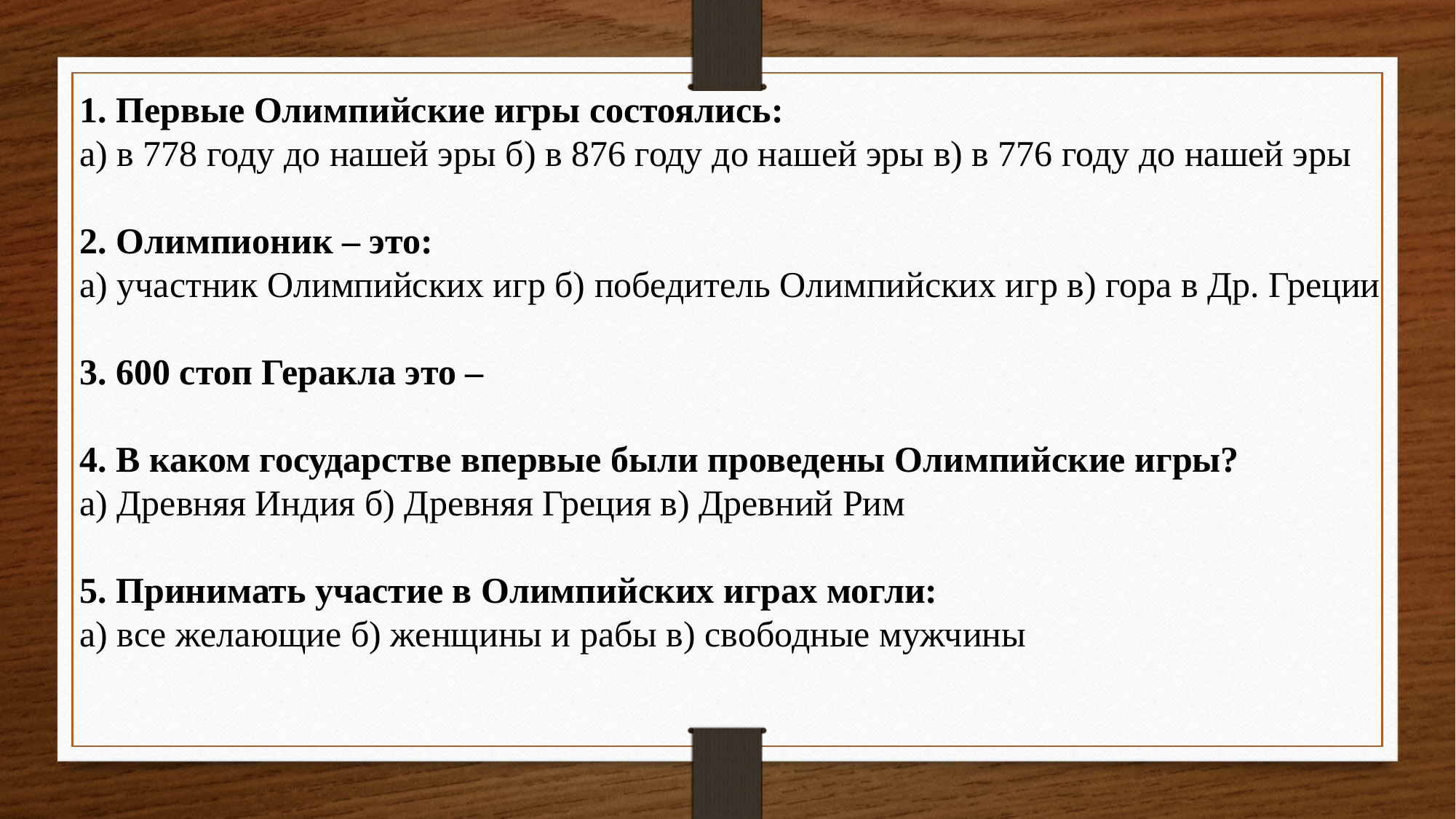

1. Первые Олимпийские игры состоялись:
а) в 778 году до нашей эры б) в 876 году до нашей эры в) в 776 году до нашей эры

2. Олимпионик – это:
а) участник Олимпийских игр б) победитель Олимпийских игр в) гора в Др. Греции

3. 600 стоп Геракла это –

4. В каком государстве впервые были проведены Олимпийские игры?
а) Древняя Индия б) Древняя Греция в) Древний Рим

5. Принимать участие в Олимпийских играх могли:
а) все желающие б) женщины и рабы в) свободные мужчины